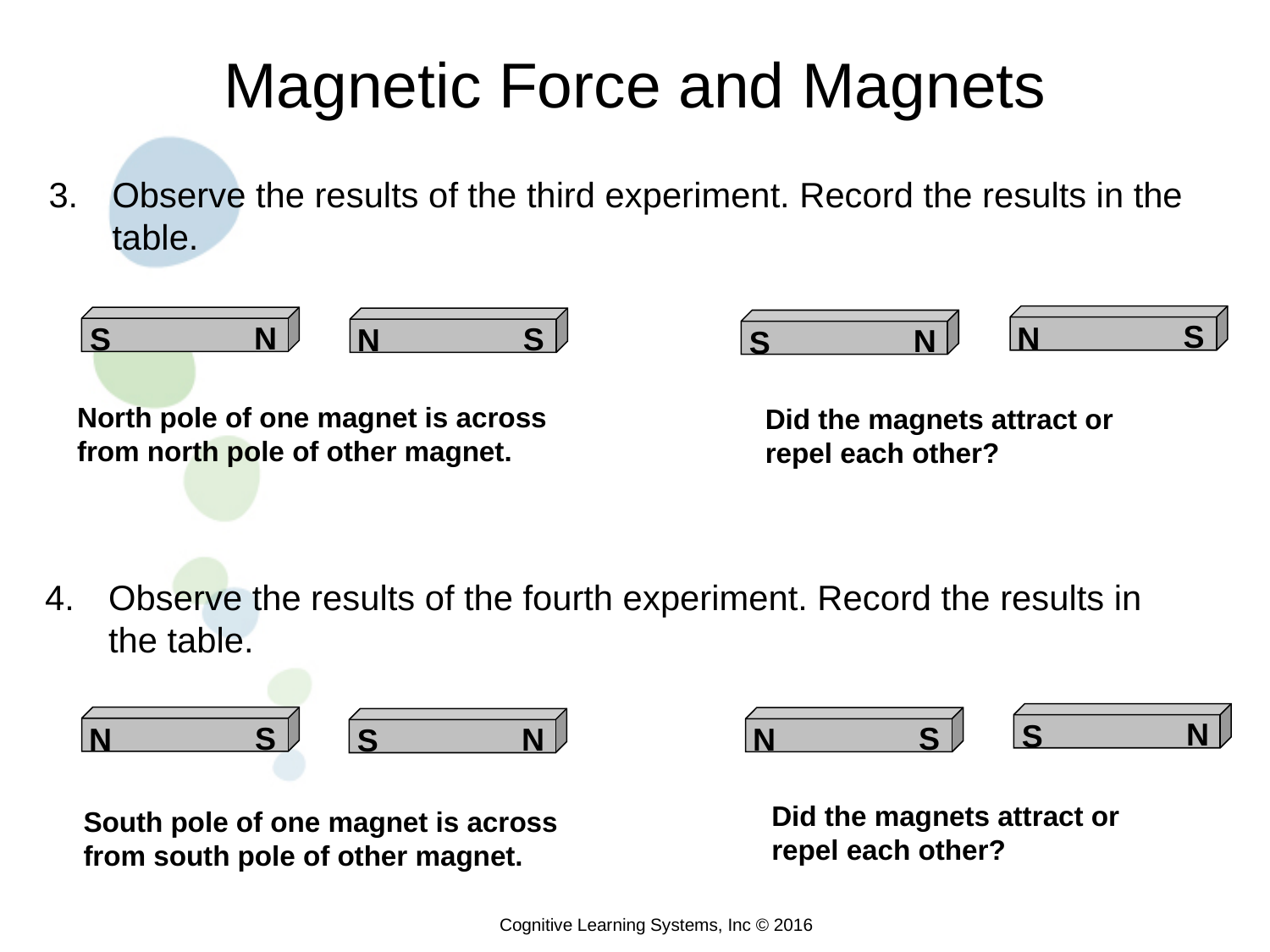

Magnetic Force and Magnets
Observe the results of the third experiment. Record the results in the table.

S
N

N
S

S
N

N
S
North pole of one magnet is across from north pole of other magnet.
Did the magnets attract or repel each other?
Observe the results of the fourth experiment. Record the results in the table.

N
S

S
N

S
N

N
S
Did the magnets attract or repel each other?
South pole of one magnet is across from south pole of other magnet.
Cognitive Learning Systems, Inc © 2016